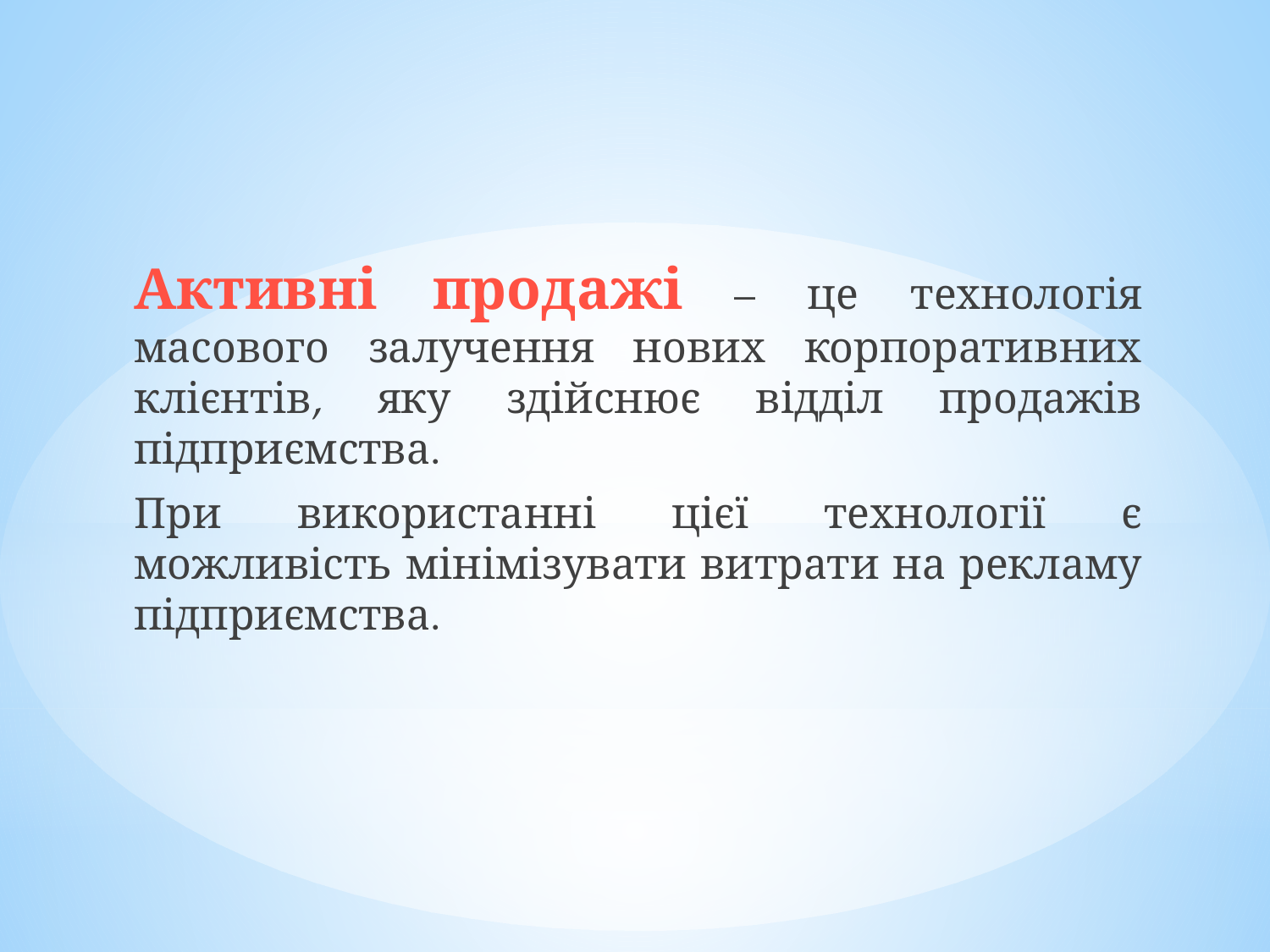

Активні продажі – це технологія масового залучення нових корпоративних клієнтів, яку здійснює відділ продажів підприємства.
При використанні цієї технології є можливість мінімізувати витрати на рекламу підприємства.